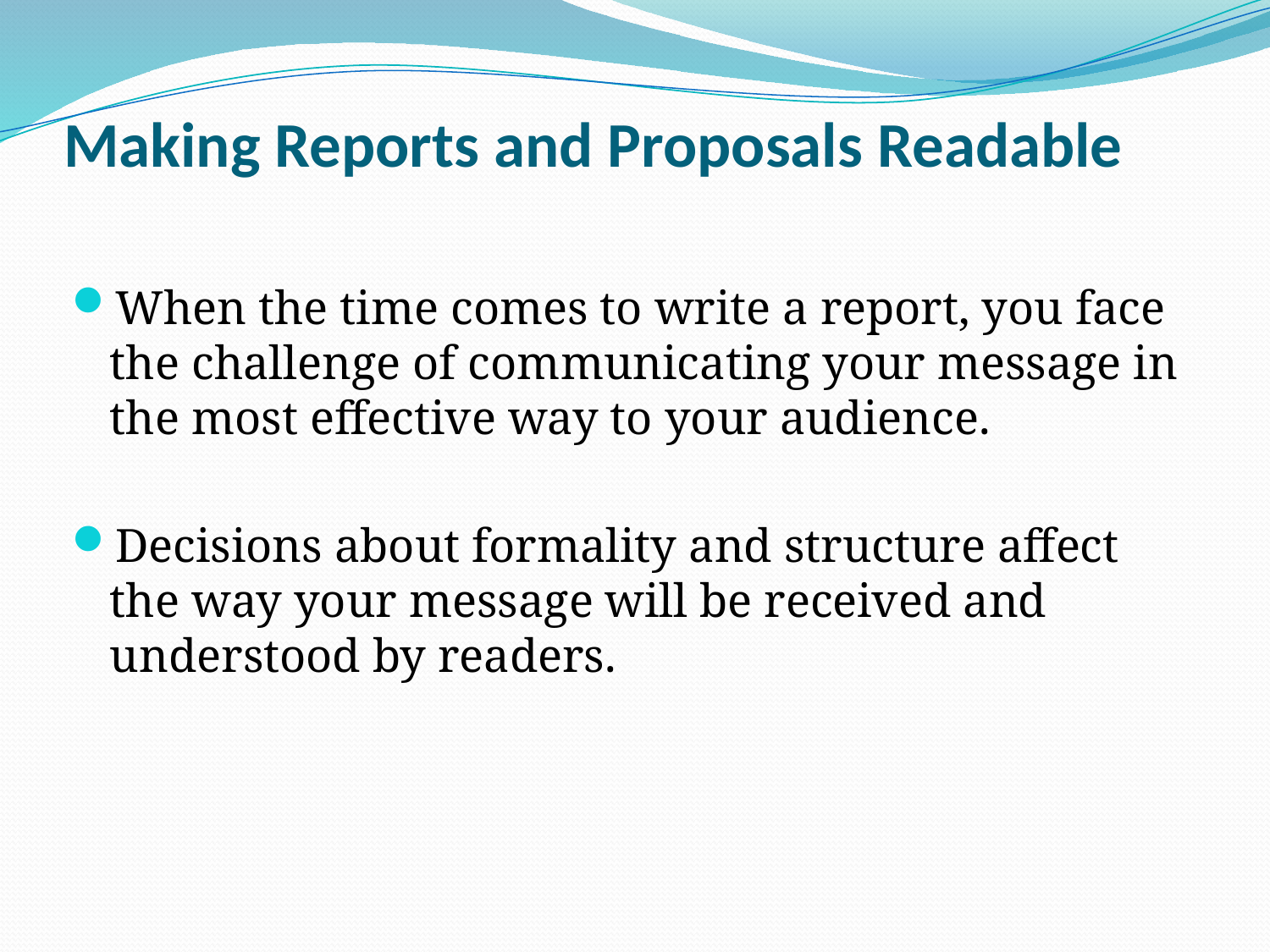

# Making Reports and Proposals Readable

When the time comes to write a report, you face the challenge of communicating your message in the most effective way to your audience.

Decisions about formality and structure affect the way your message will be received and understood by readers.